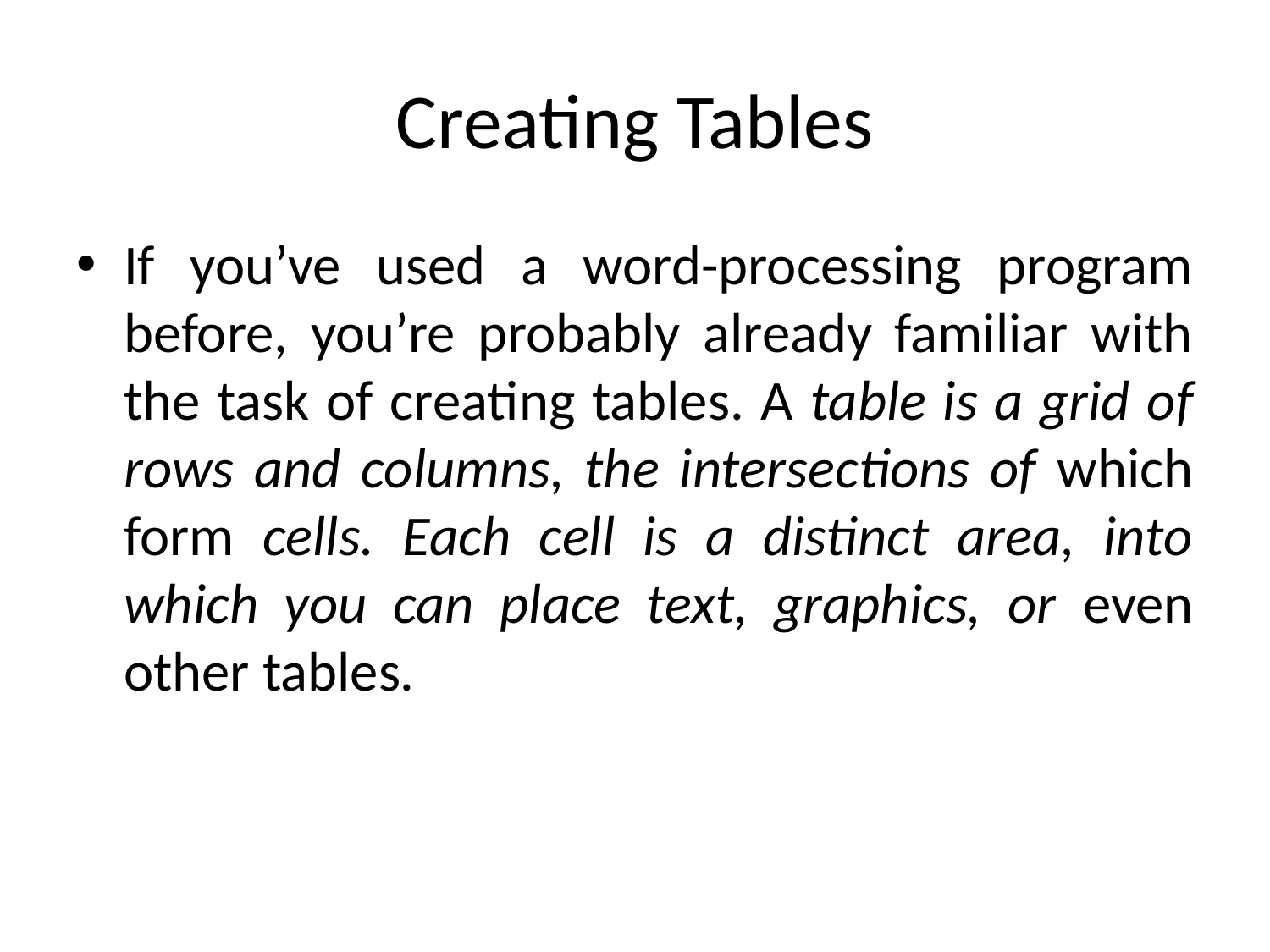

# Creating Tables
If you’ve used a word-processing program before, you’re probably already familiar with the task of creating tables. A table is a grid of rows and columns, the intersections of which form cells. Each cell is a distinct area, into which you can place text, graphics, or even other tables.